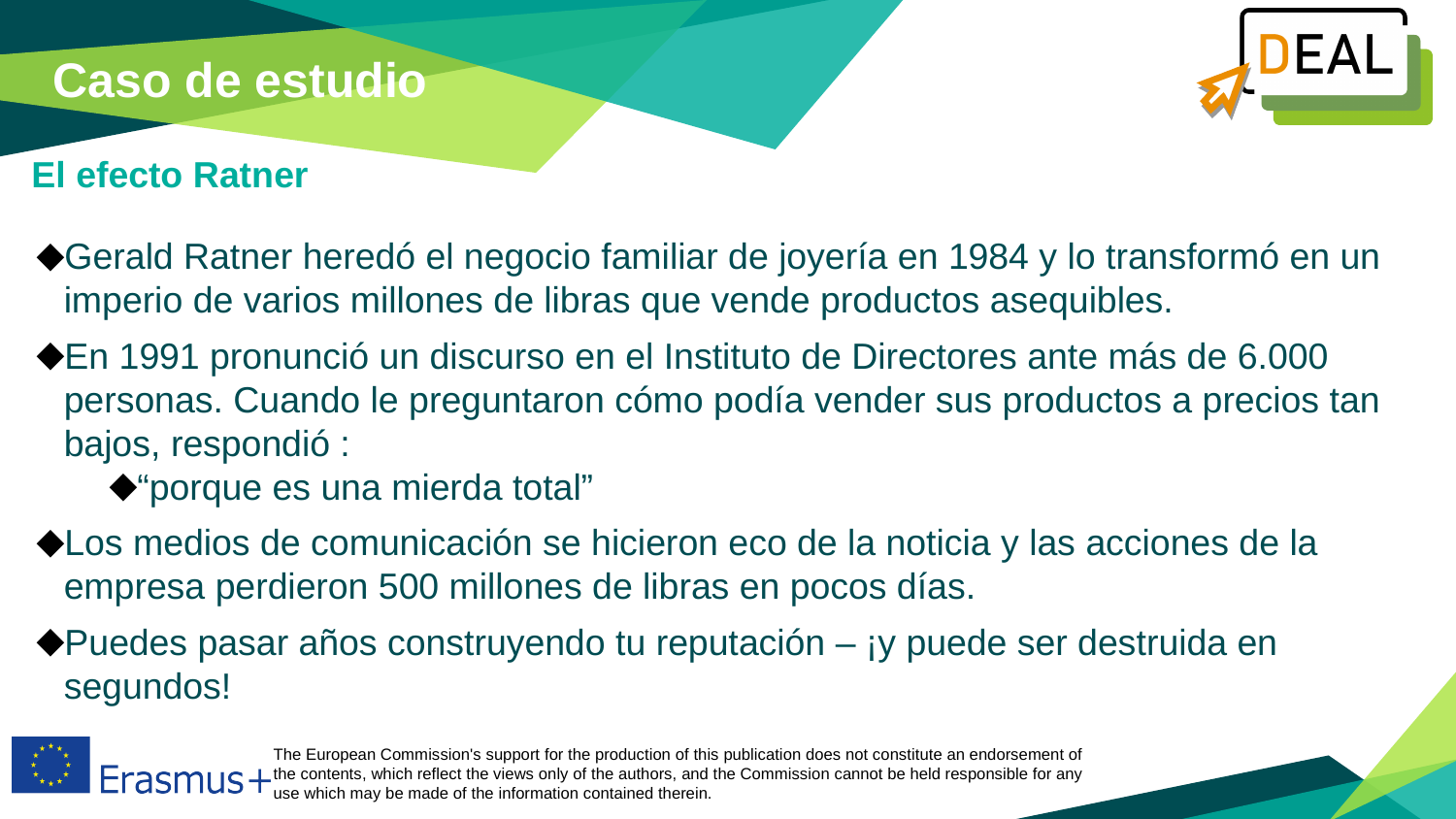

Caso de estudio
El efecto Ratner

Gerald Ratner heredó el negocio familiar de joyería en 1984 y lo transformó en un imperio de varios millones de libras que vende productos asequibles.
En 1991 pronunció un discurso en el Instituto de Directores ante más de 6.000 personas. Cuando le preguntaron cómo podía vender sus productos a precios tan bajos, respondió :
“porque es una mierda total”
Los medios de comunicación se hicieron eco de la noticia y las acciones de la empresa perdieron 500 millones de libras en pocos días.
Puedes pasar años construyendo tu reputación – ¡y puede ser destruida en segundos!